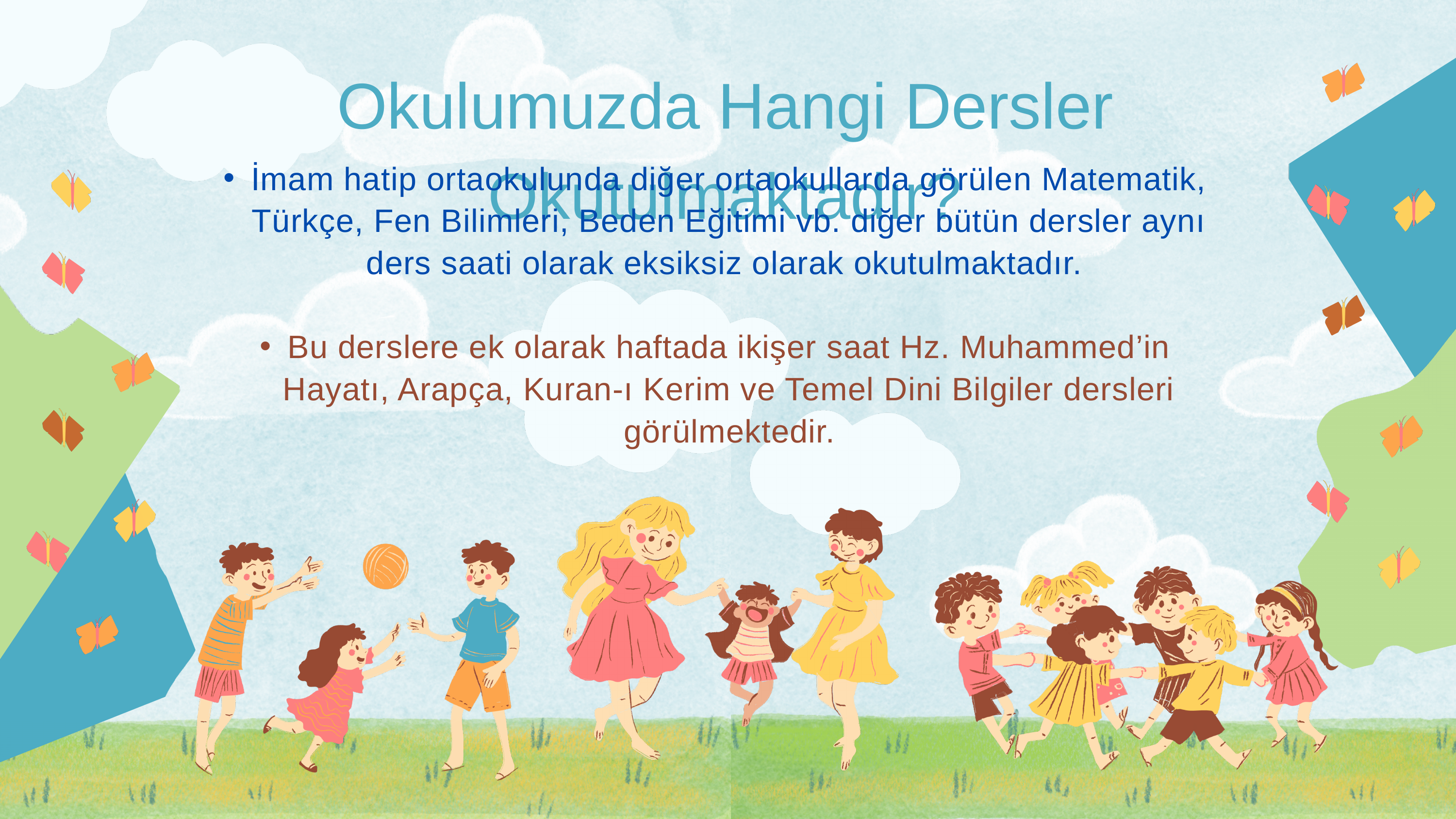

Okulumuzda Hangi Dersler Okutulmaktadır?

İmam hatip ortaokulunda diğer ortaokullarda görülen Matematik, Türkçe, Fen Bilimleri, Beden Eğitimi vb. diğer bütün dersler aynı ders saati olarak eksiksiz olarak okutulmaktadır.

Bu derslere ek olarak haftada ikişer saat Hz. Muhammed’in Hayatı, Arapça, Kuran-ı Kerim ve Temel Dini Bilgiler dersleri görülmektedir.